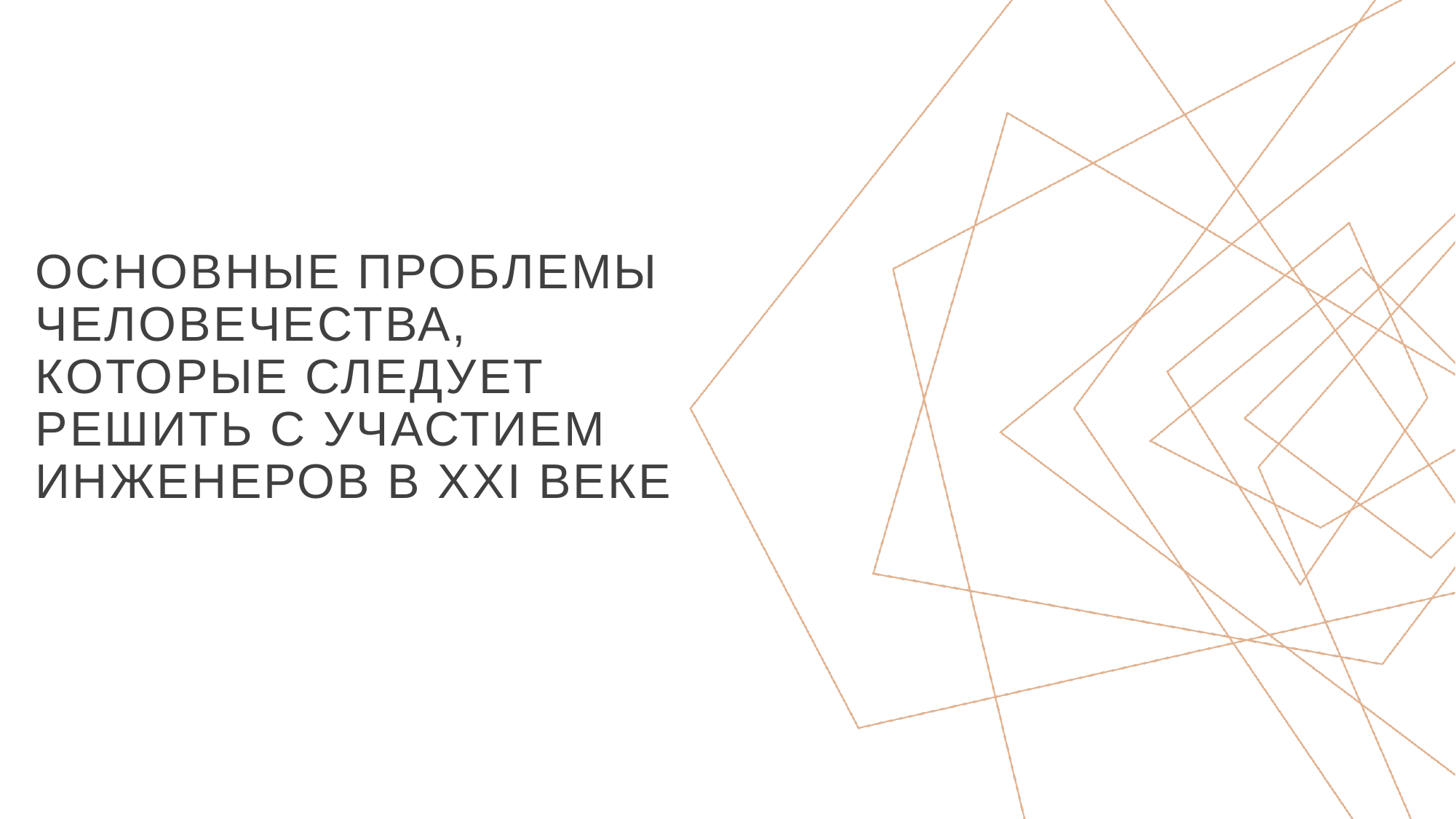

# основные проблемы человечества, которые следует решить с участием инженеров в XXI веке